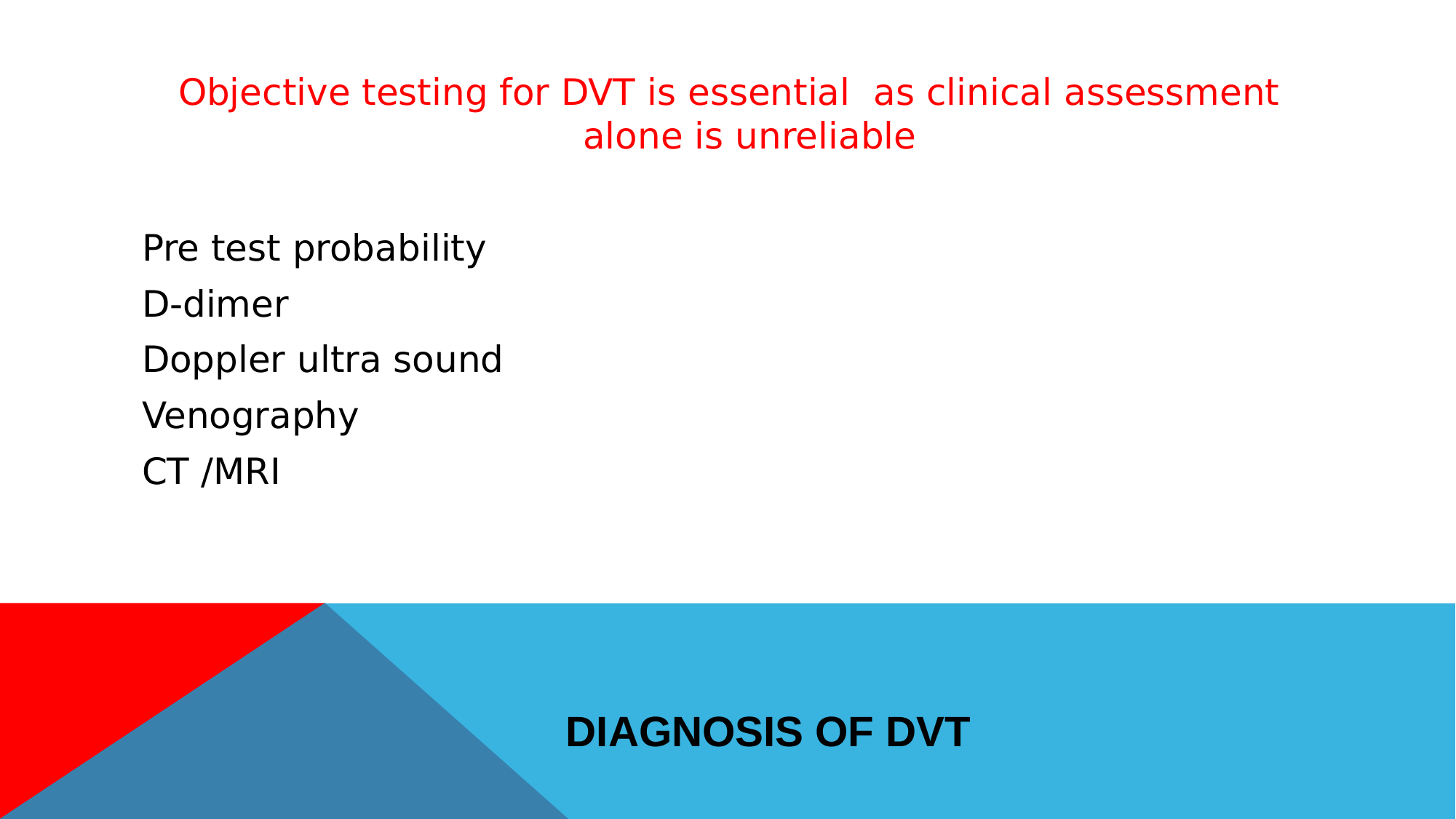

Objective testing for DVT is essential  as clinical assessment alone is unreliable

Pre test probability
D-dimer
Doppler ultra sound
Venography
CT /MRI
# Diagnosis of DVT